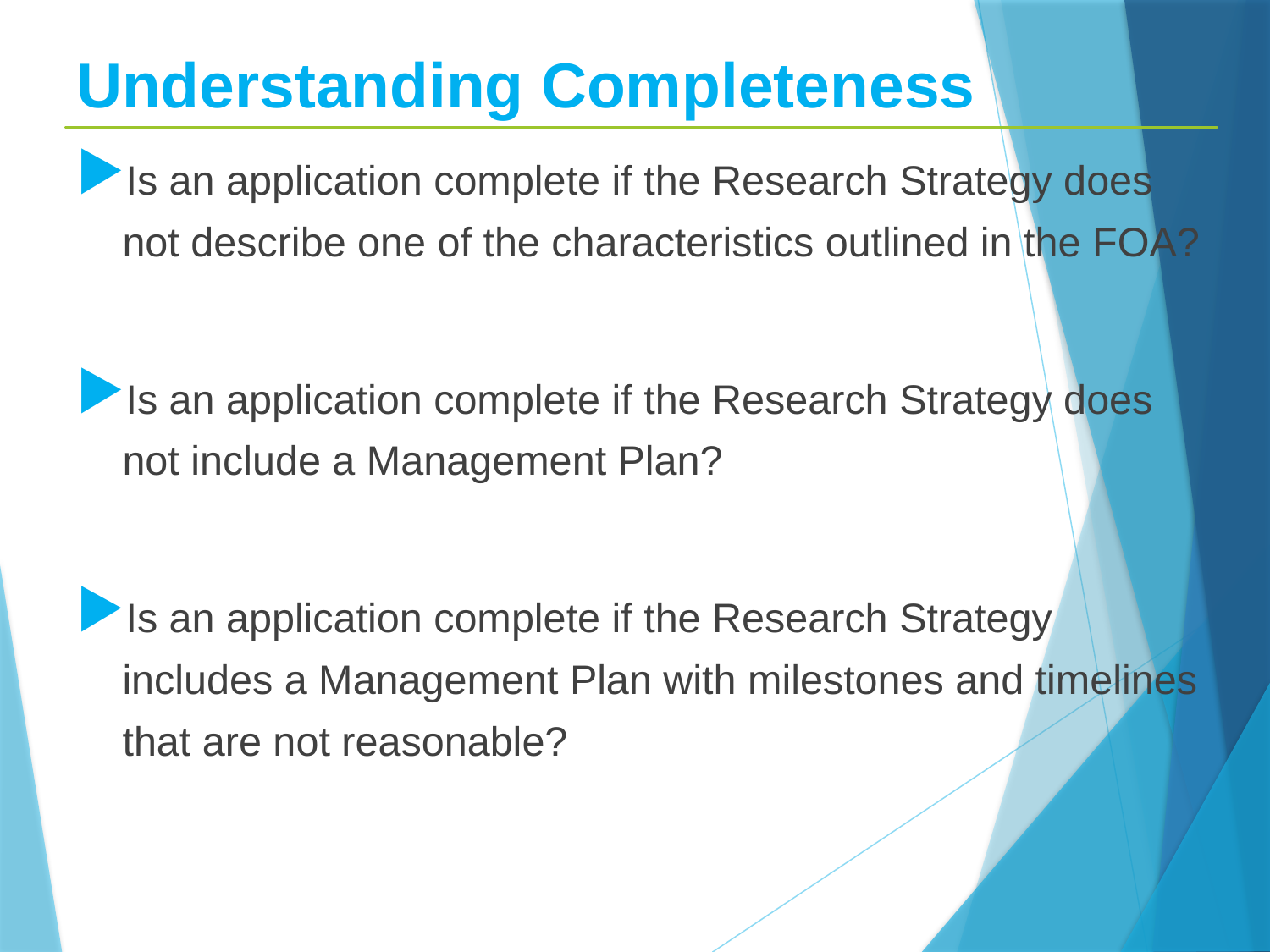

# Understanding Completeness
Is an application complete if the Research Strategy does not describe one of the characteristics outlined in the FOA?

Is an application complete if the Research Strategy does not include a Management Plan?

Is an application complete if the Research Strategy includes a Management Plan with milestones and timelines that are not reasonable?